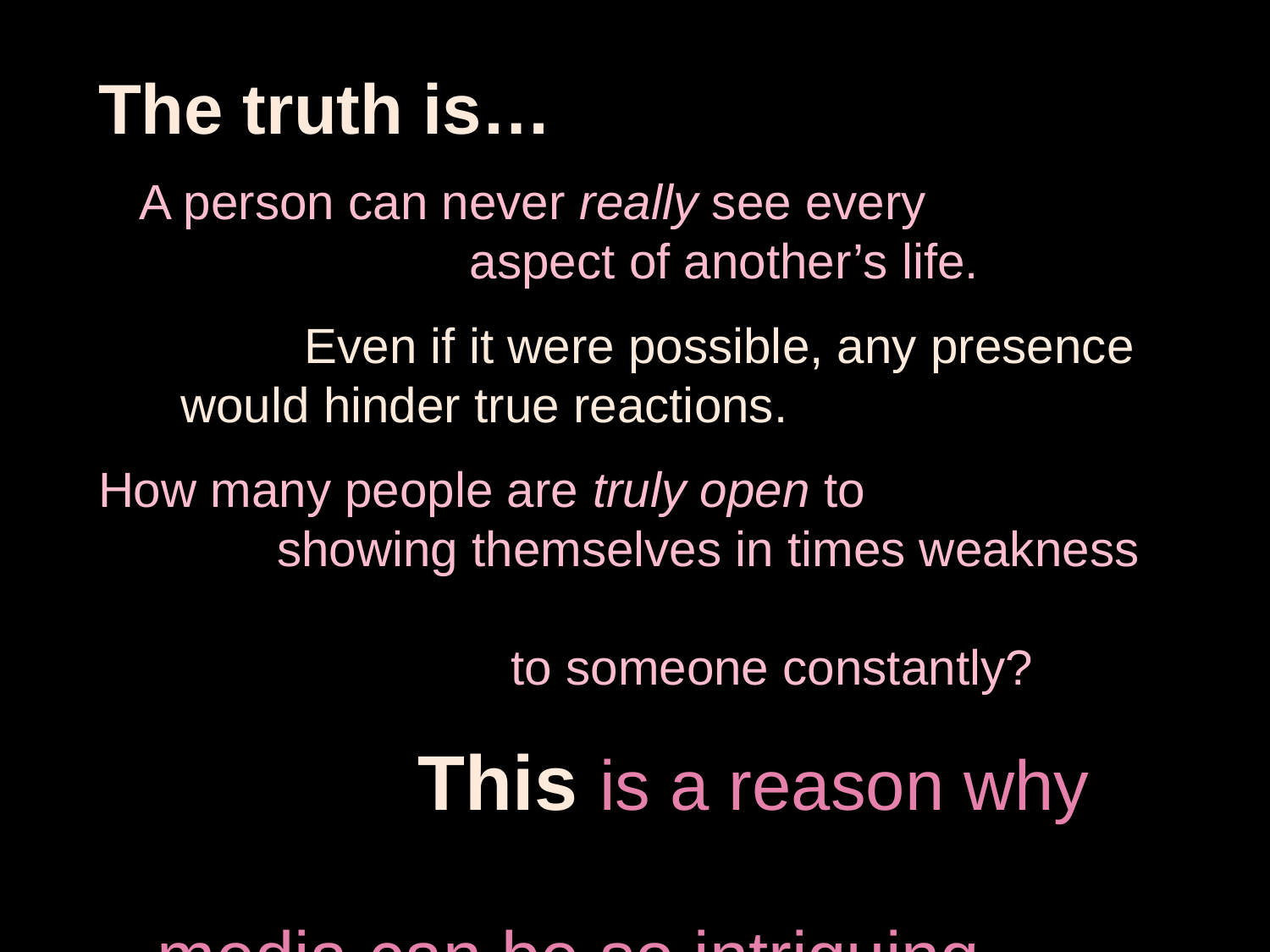

The truth is…

   A person can never really see every
                           aspect of another’s life.

               Even if it were possible, any presence
      would hinder true reactions.

How many people are truly open to
             showing themselves in times weakness
                              to someone constantly?

                                    This is a reason why
   media can be so intriguing.